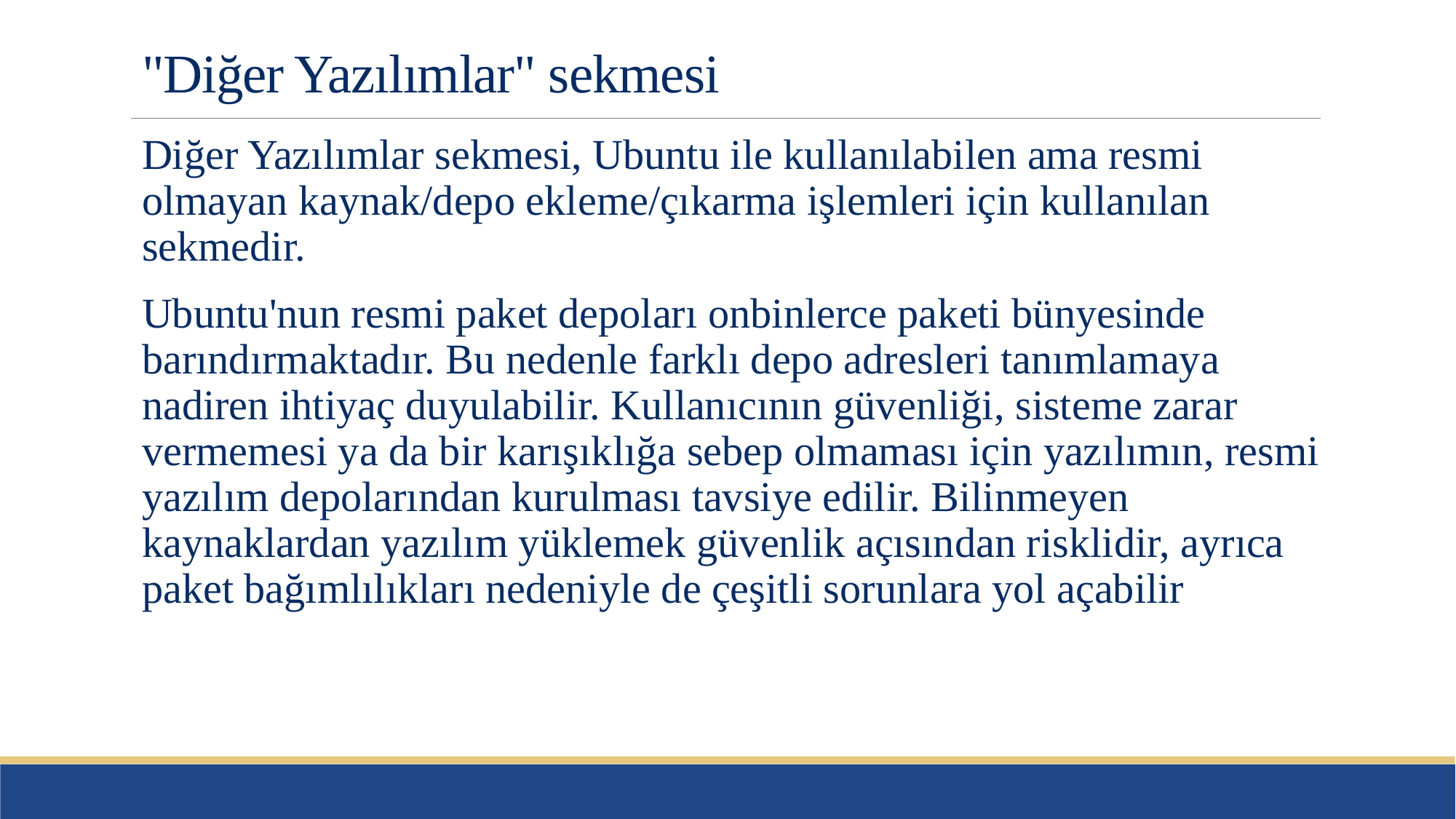

# "Diğer Yazılımlar" sekmesi
Diğer Yazılımlar sekmesi, Ubuntu ile kullanılabilen ama resmi olmayan kaynak/depo ekleme/çıkarma işlemleri için kullanılan sekmedir.
Ubuntu'nun resmi paket depoları onbinlerce paketi bünyesinde barındırmaktadır. Bu nedenle farklı depo adresleri tanımlamaya nadiren ihtiyaç duyulabilir. Kullanıcının güvenliği, sisteme zarar vermemesi ya da bir karışıklığa sebep olmaması için yazılımın, resmi yazılım depolarından kurulması tavsiye edilir. Bilinmeyen kaynaklardan yazılım yüklemek güvenlik açısından risklidir, ayrıca paket bağımlılıkları nedeniyle de çeşitli sorunlara yol açabilir